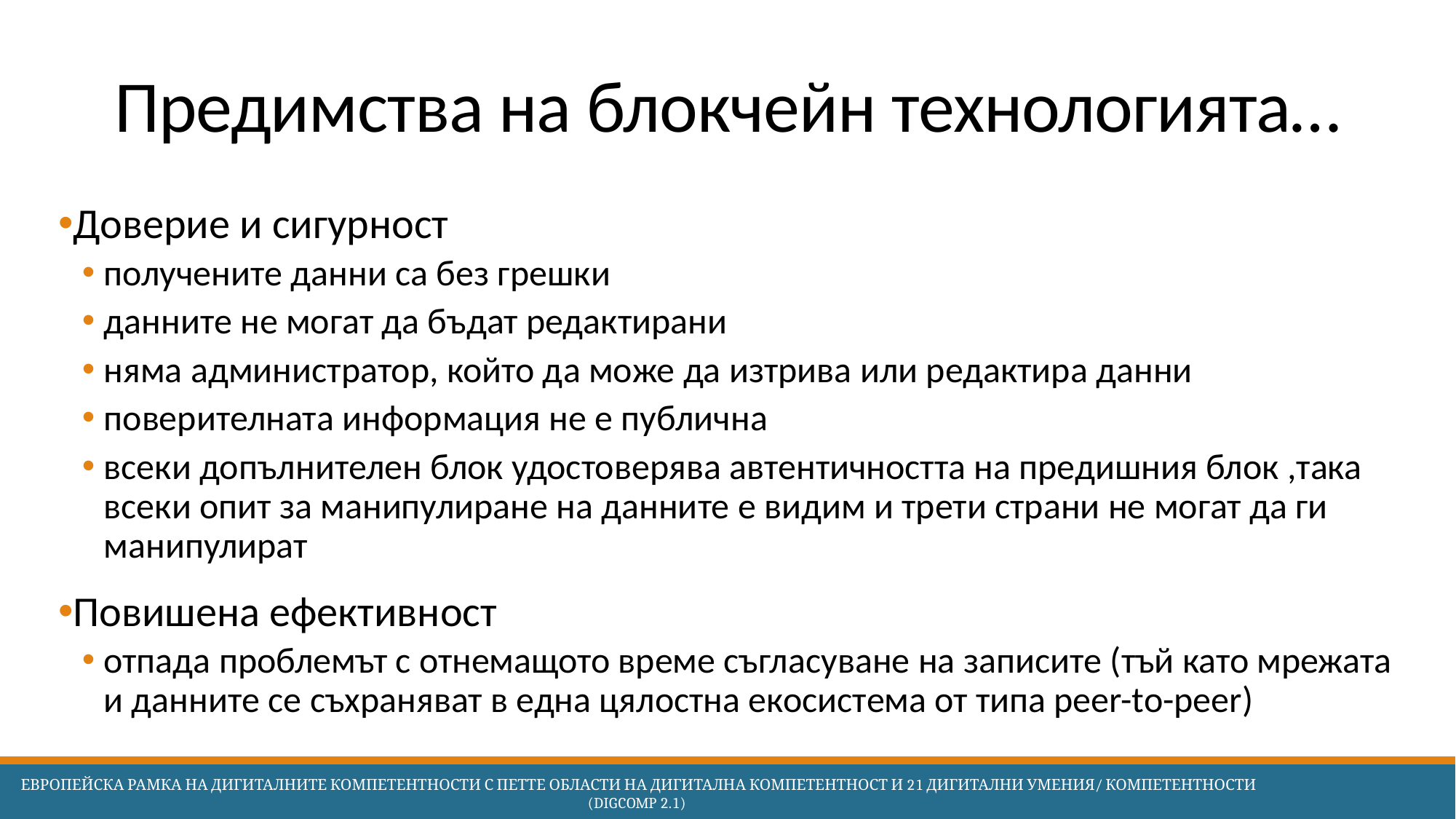

# Предимства на блокчейн технологията…
Доверие и сигурност
получените данни са без грешки
данните не могат да бъдат редактирани
няма администратор, който да може да изтрива или редактира данни
поверителната информация не е публична
всеки допълнителен блок удостоверява автентичността на предишния блок ,така всеки опит за манипулиране на данните е видим и трети страни не могат да ги манипулират
Повишена ефективност
отпада проблемът с отнемащото време съгласуване на записите (тъй като мрежата и данните се съхраняват в една цялостна екосистема от типа peer-to-peer)
 Европейска Рамка на дигиталните компетентности с петте области на дигитална компетентност и 21 дигитални умения/ компетентности (DigComp 2.1)